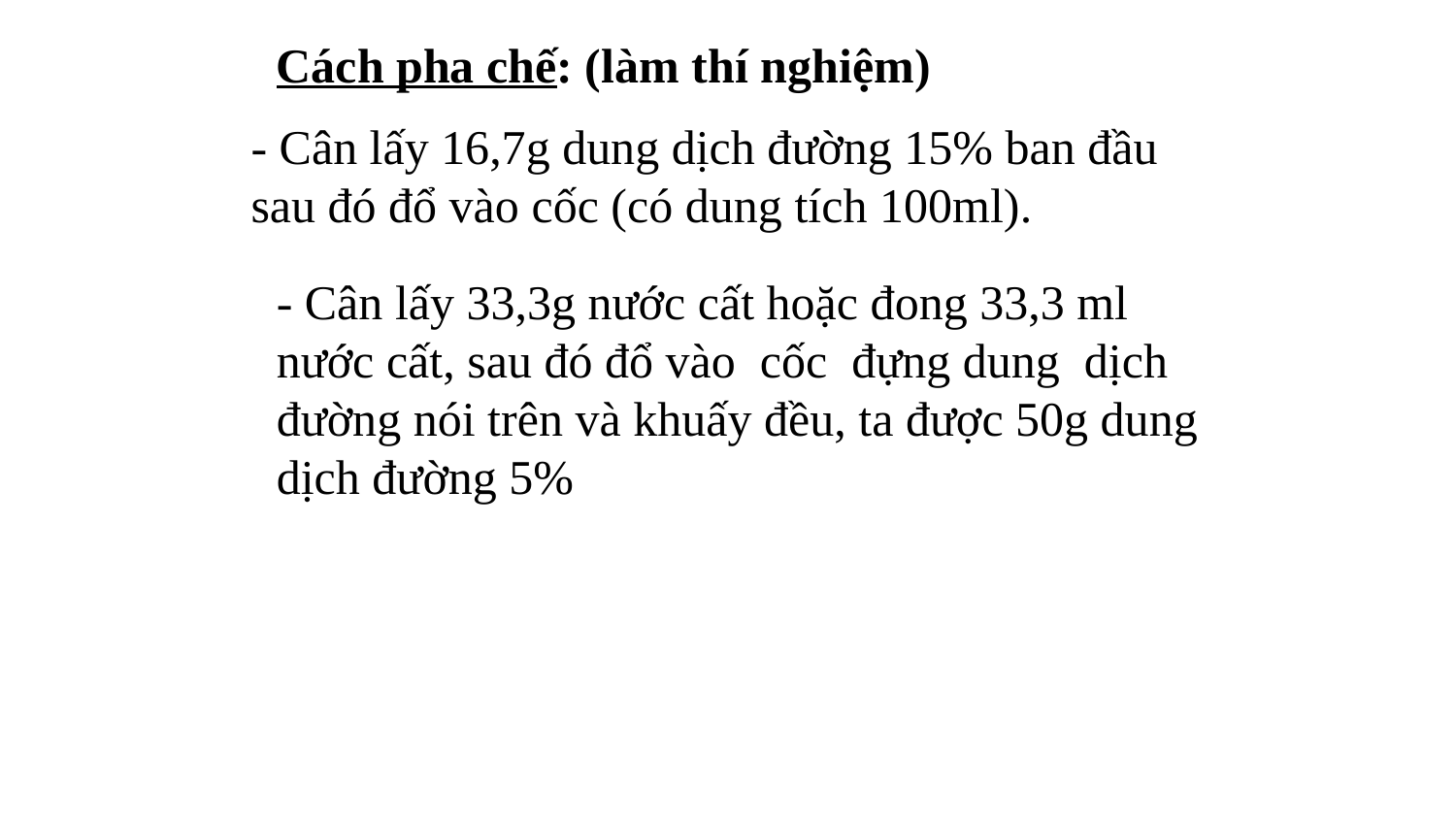

Cách pha chế: (làm thí nghiệm)
- Cân lấy 16,7g dung dịch đường 15% ban đầu sau đó đổ vào cốc (có dung tích 100ml).
- Cân lấy 33,3g nước cất hoặc đong 33,3 ml nước cất, sau đó đổ vào  cốc  đựng dung  dịch  đường nói trên và khuấy đều, ta được 50g dung dịch đường 5%